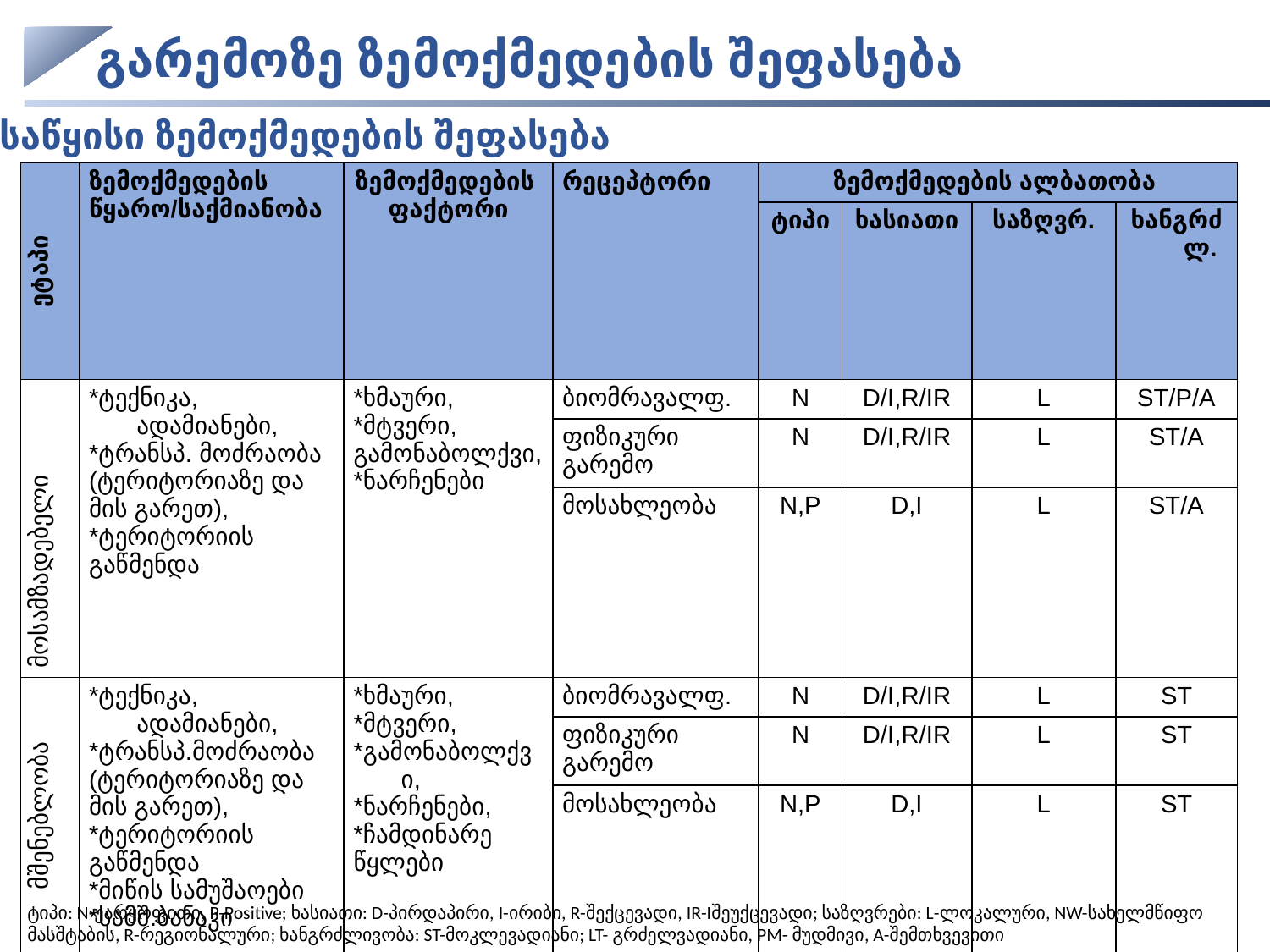

გარემოზე ზემოქმედების შეფასება
საწყისი ზემოქმედების შეფასება
| ეტაპი | ზემოქმედების წყარო/საქმიანობა | ზემოქმედების ფაქტორი | რეცეპტორი | ზემოქმედების ალბათობა |  |  |  |
| --- | --- | --- | --- | --- | --- | --- | --- |
|  |  |  |  | ტიპი | ხასიათი | საზღვრ. | ხანგრძლ. |
| მოსამზადებელი | \*ტექნიკა, ადამიანები, \*ტრანსპ. მოძრაობა (ტერიტორიაზე და მის გარეთ), \*ტერიტორიის გაწმენდა | \*ხმაური, \*მტვერი, გამონაბოლქვი, \*ნარჩენები | ბიომრავალფ. | N | D/I,R/IR | L | ST/P/A |
|  |  |  | ფიზიკური გარემო | N | D/I,R/IR | L | ST/A |
|  |  |  | მოსახლეობა | N,P | D,I | L | ST/A |
| მშენებლობა | \*ტექნიკა, ადამიანები, \*ტრანსპ.მოძრაობა (ტერიტორიაზე და მის გარეთ), \*ტერიტორიის გაწმენდა \*მიწის სამუშაოები \*სამშ.ბანაკი | \*ხმაური, \*მტვერი, \*გამონაბოლქვი, \*ნარჩენები, \*ჩამდინარე წყლები | ბიომრავალფ. | N | D/I,R/IR | L | ST |
|  |  |  | ფიზიკური გარემო | N | D/I,R/IR | L | ST |
|  |  |  | მოსახლეობა | N,P | D,I | L | ST |
| ექსპლოატაცია | \*სატრანსპორტო მოძრაობა, \*ტექმომსახურება/ რემონტი | \*ხმაური, \*მტვერი, \*გამონაბოლქვი, \*ნარჩენები, ჩამდ. წყლები | ბიომრავალფ. | N |  | L | PM |
|  |  |  | ფიზიკური გარემო |  | D/I | L | A |
|  |  |  | მოსახლეობა | N, P | D/I D/I | L L,R,NW | PM |
ტიპი: N-უარყოფითი, P-Positive; ხასიათი: D-პირდაპირი, I-ირიბი, R-შექცევადი, IR-Iშეუქცევადი; საზღვრები: L-ლოკალური, NW-სახელმწიფო მასშტაბის, R-რეგიონალური; ხანგრძლივობა: ST-მოკლევადიანი; LT- გრძელვადიანი, PM- მუდმივი, A-შემთხვევითი